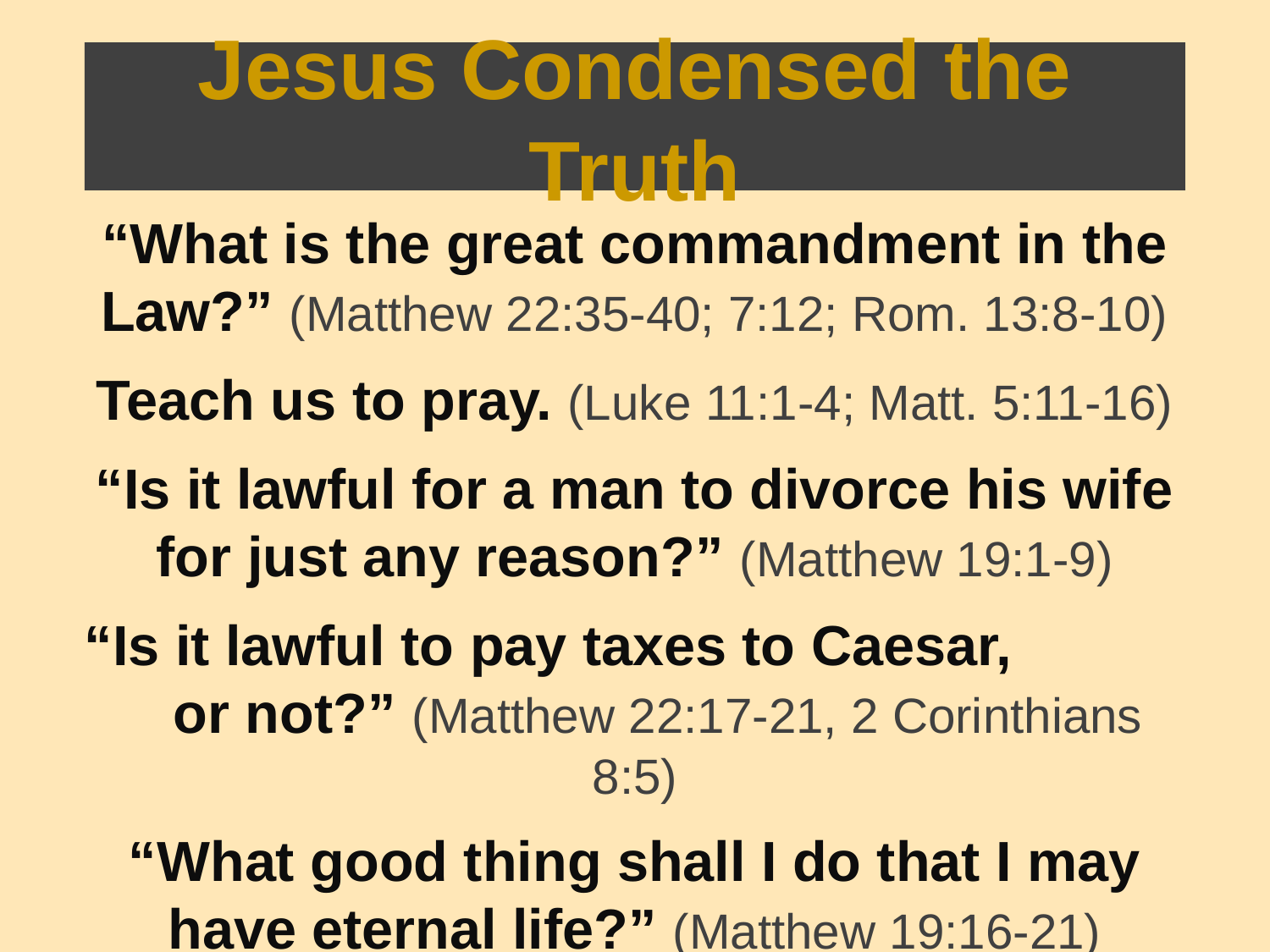

# Jesus Condensed the Truth
“What is the great commandment in the Law?” (Matthew 22:35-40; 7:12; Rom. 13:8-10)
Teach us to pray. (Luke 11:1-4; Matt. 5:11-16)
“Is it lawful for a man to divorce his wife for just any reason?” (Matthew 19:1-9)
“Is it lawful to pay taxes to Caesar,               or not?” (Matthew 22:17-21, 2 Corinthians 8:5)
“What good thing shall I do that I may have eternal life?” (Matthew 19:16-21)